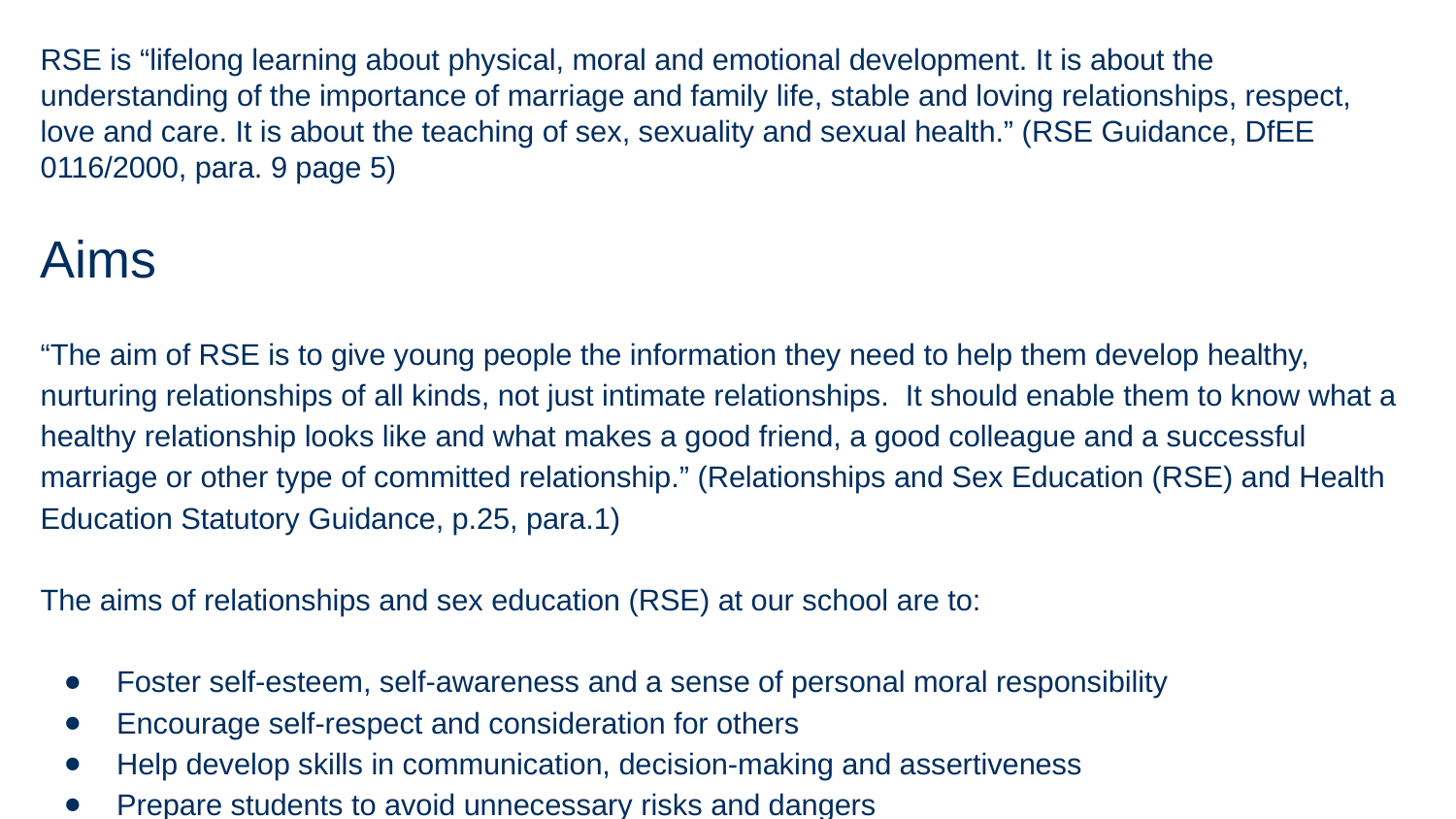

#
RSE is “lifelong learning about physical, moral and emotional development. It is about the understanding of the importance of marriage and family life, stable and loving relationships, respect, love and care. It is about the teaching of sex, sexuality and sexual health.” (RSE Guidance, DfEE 0116/2000, para. 9 page 5)

Aims
“The aim of RSE is to give young people the information they need to help them develop healthy, nurturing relationships of all kinds, not just intimate relationships.  It should enable them to know what a healthy relationship looks like and what makes a good friend, a good colleague and a successful marriage or other type of committed relationship.” (Relationships and Sex Education (RSE) and Health Education Statutory Guidance, p.25, para.1)

The aims of relationships and sex education (RSE) at our school are to:

Foster self-esteem, self-awareness and a sense of personal moral responsibility
Encourage self-respect and consideration for others
Help develop skills in communication, decision-making and assertiveness
Prepare students to avoid unnecessary risks and dangers